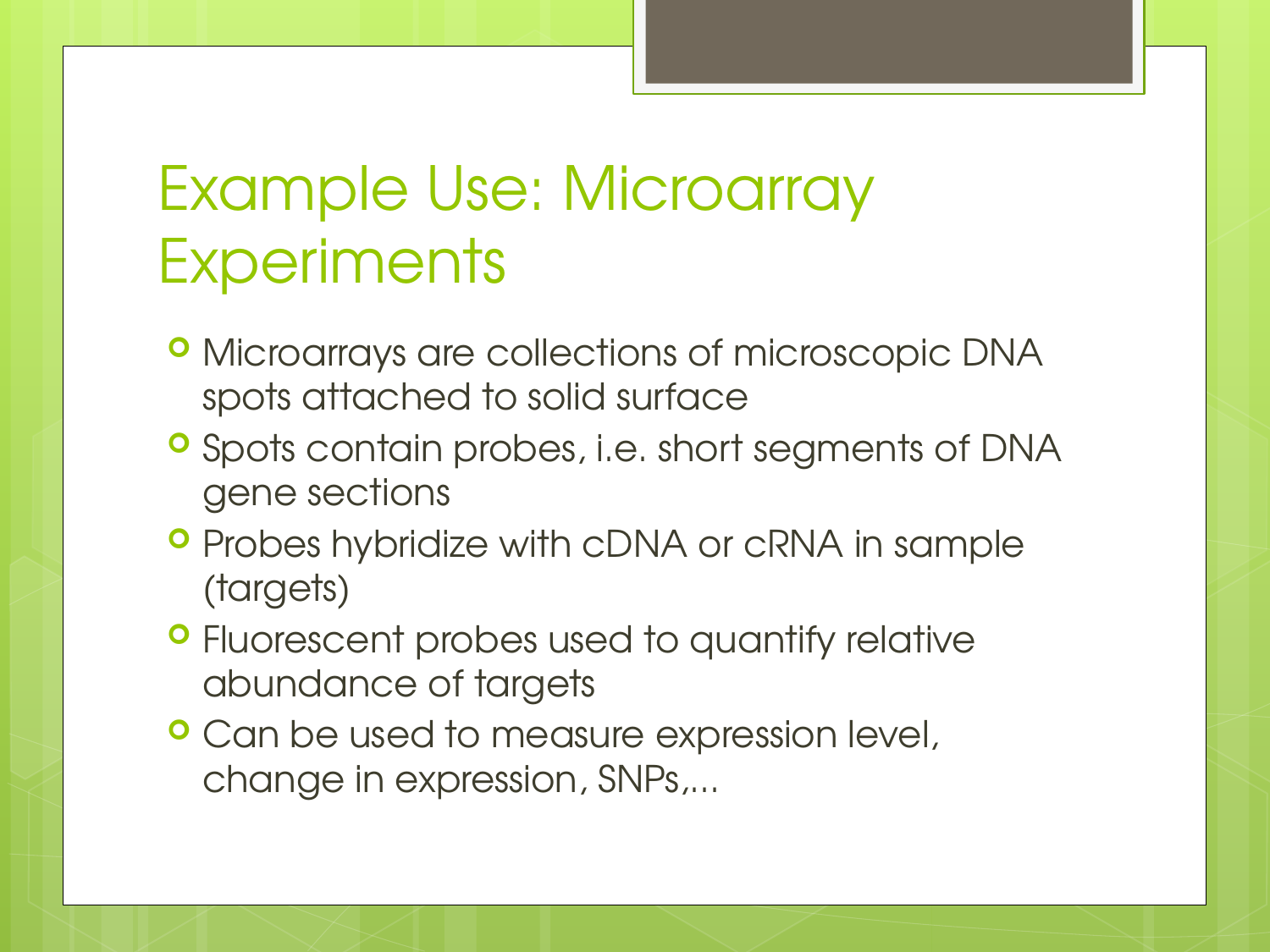

# Example Use: Microarray Experiments
Microarrays are collections of microscopic DNA spots attached to solid surface
Spots contain probes, i.e. short segments of DNA gene sections
Probes hybridize with cDNA or cRNA in sample (targets)
Fluorescent probes used to quantify relative abundance of targets
Can be used to measure expression level, change in expression, SNPs,...